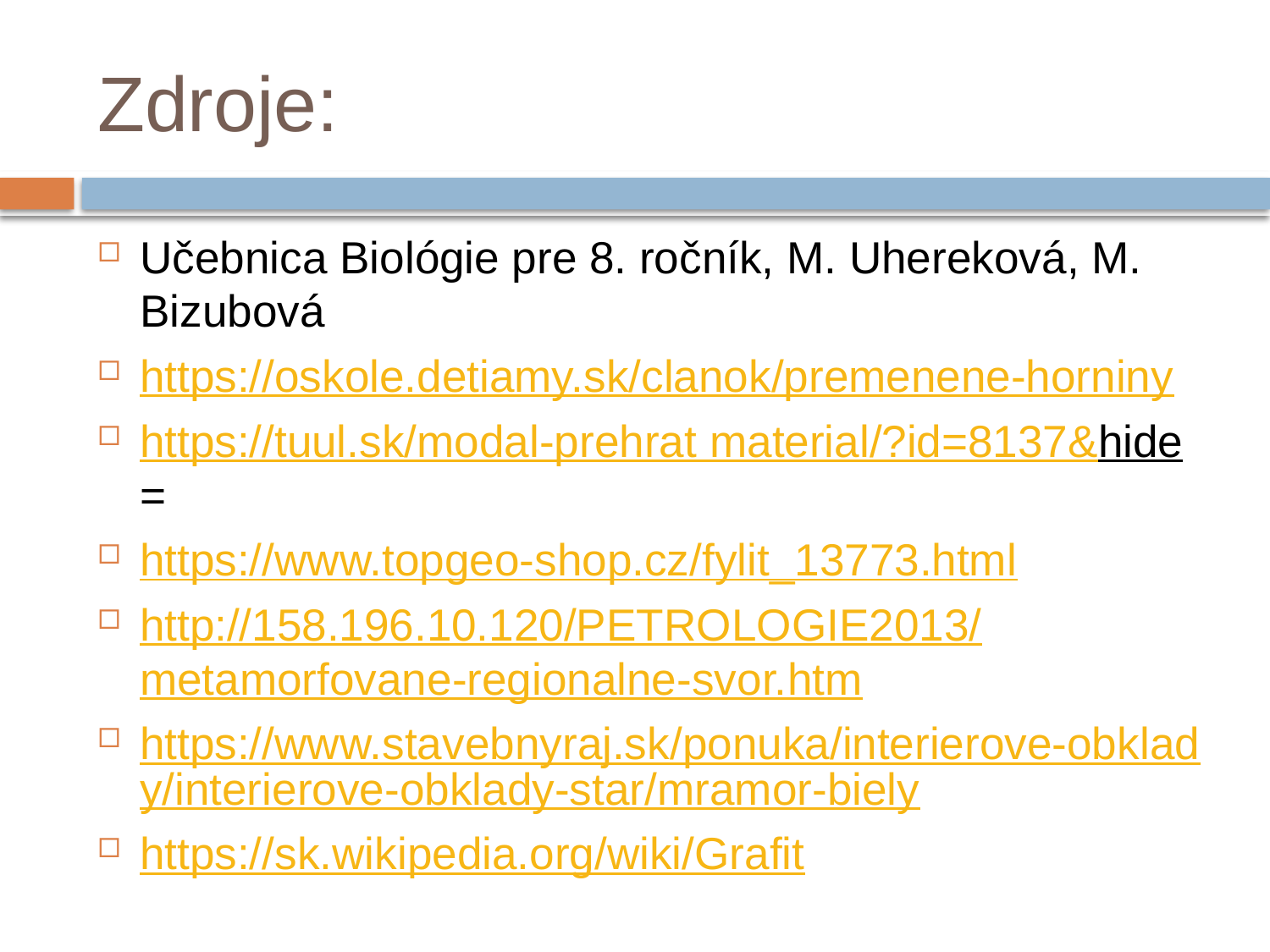

# Zdroje:
Učebnica Biológie pre 8. ročník, M. Uhereková, M. Bizubová
https://oskole.detiamy.sk/clanok/premenene-horniny
https://tuul.sk/modal-prehrat material/?id=8137&hide=
https://www.topgeo-shop.cz/fylit_13773.html
http://158.196.10.120/PETROLOGIE2013/metamorfovane-regionalne-svor.htm
https://www.stavebnyraj.sk/ponuka/interierove-obklady/interierove-obklady-star/mramor-biely
https://sk.wikipedia.org/wiki/Grafit